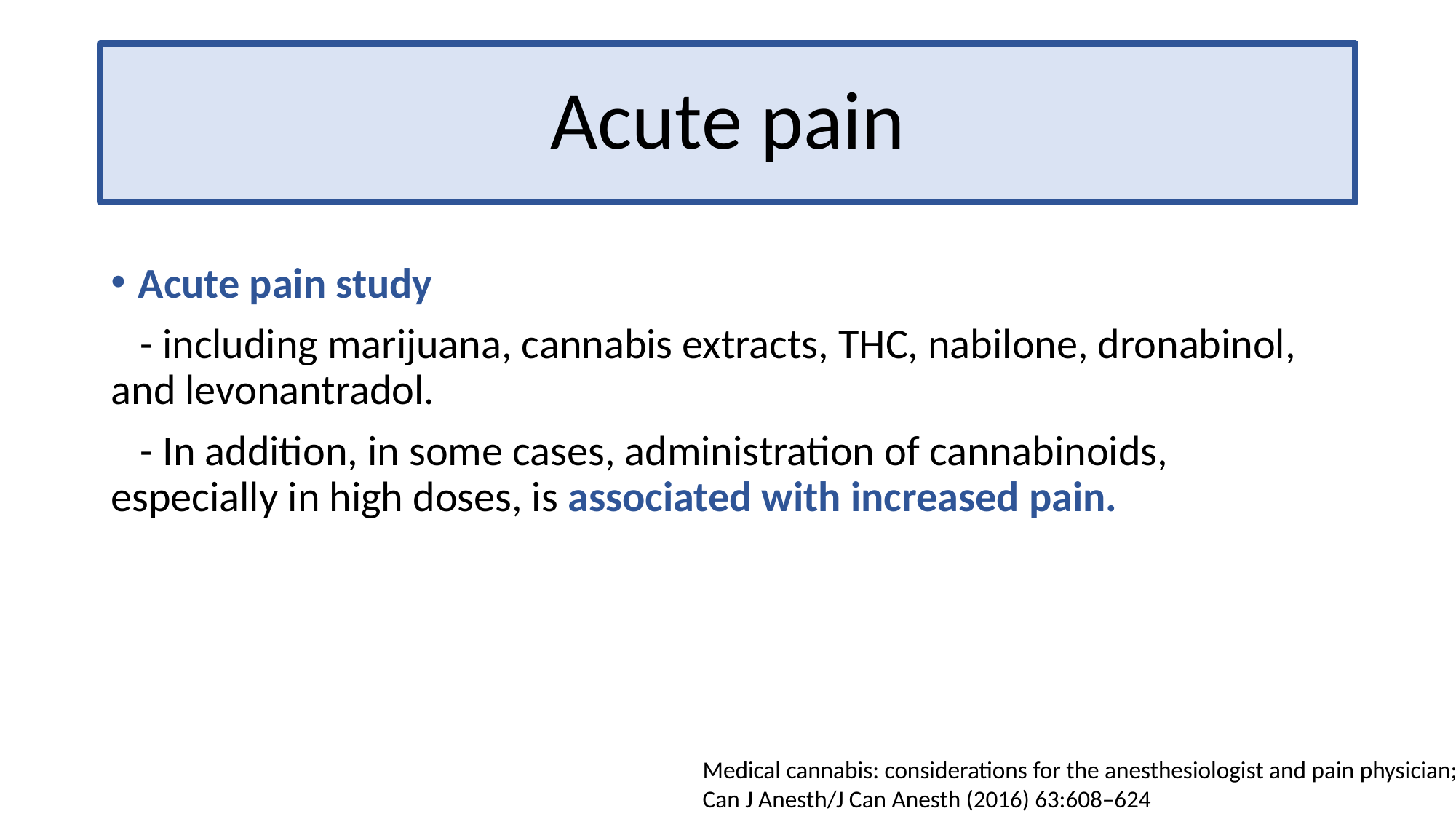

# Acute pain
Acute pain study
   - including marijuana, cannabis extracts, THC, nabilone, dronabinol, and levonantradol.
   - In addition, in some cases, administration of cannabinoids, especially in high doses, is associated with increased pain.
Medical cannabis: considerations for the anesthesiologist and pain physician; Can J Anesth/J Can Anesth (2016) 63:608–624